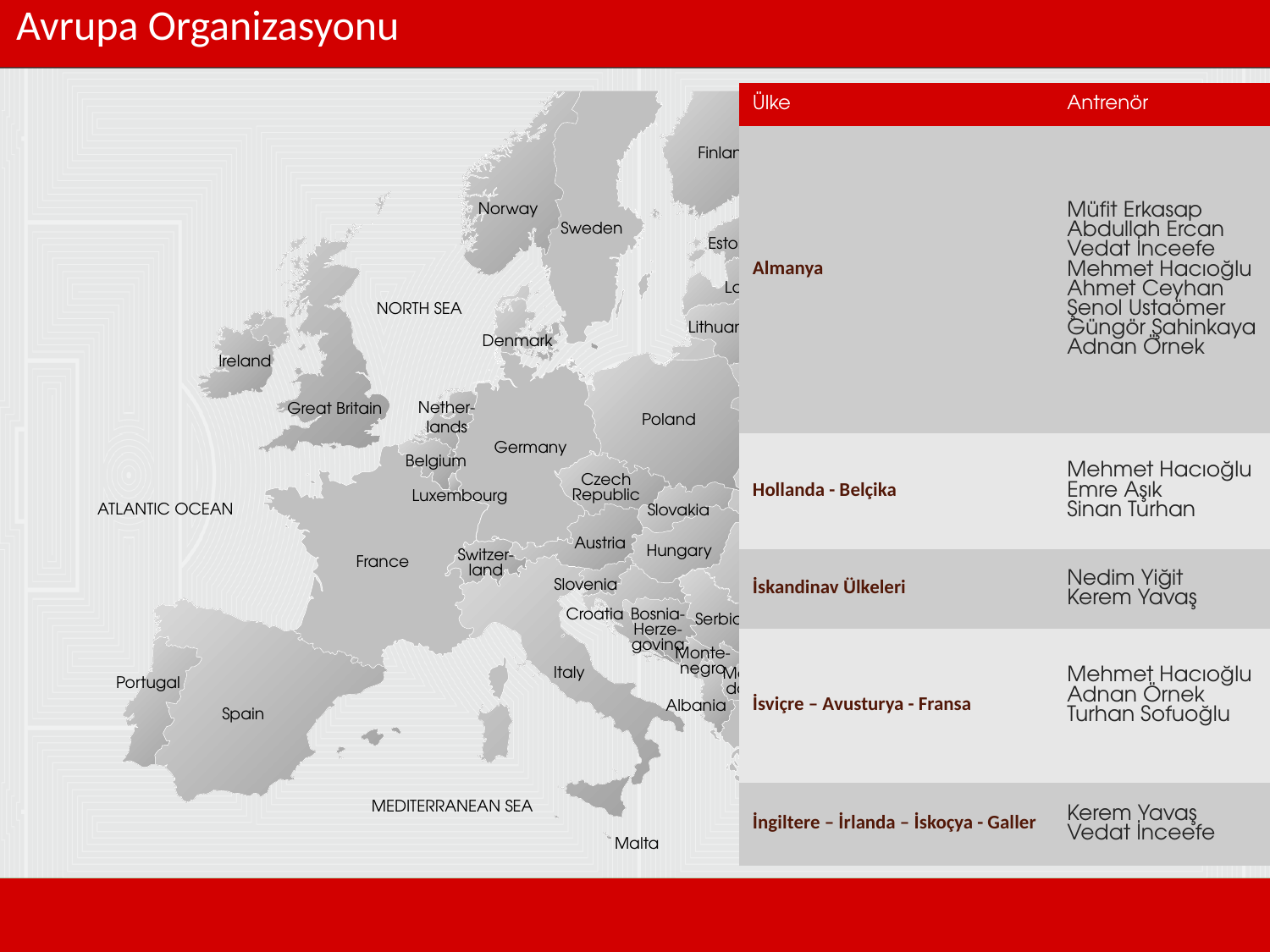

# Avrupa Organizasyonu
| Ülke | Antrenör |
| --- | --- |
| Almanya | Müfit Erkasap Abdullah Ercan Vedat İnceefe Mehmet Hacıoğlu Ahmet Ceyhan Şenol Ustaömer Güngör Şahinkaya Adnan Örnek |
| Hollanda - Belçika | Mehmet Hacıoğlu Emre Aşık Sinan Turhan |
| İskandinav Ülkeleri | Nedim Yiğit Kerem Yavaş |
| İsviçre – Avusturya - Fransa | Mehmet Hacıoğlu Adnan Örnek Turhan Sofuoğlu |
| İngiltere – İrlanda – İskoçya - Galler | Kerem Yavaş Vedat İnceefe |

Finland
Norway
Sweden
Russia
Estonia
Latvia
NORTH SEA
Lithuania
Denmark
Ireland
Belarus
Nether-
lands
Great Britain
Poland
Germany
Ukraine
Belgium
Czech
Republic
Luxembourg
ATLANTIC OCEAN
Slovakia
Moldova
Austria
Hungary
Switzer-
land
France
Romania
Slovenia
Croatia
Bosnia-
Herze-
govina
Serbia
Bulgaria
Monte-
negro
Italy
Mace-
donia
Portugal
Turkey
Albania
Spain
Greece
MEDITERRANEAN SEA
Malta